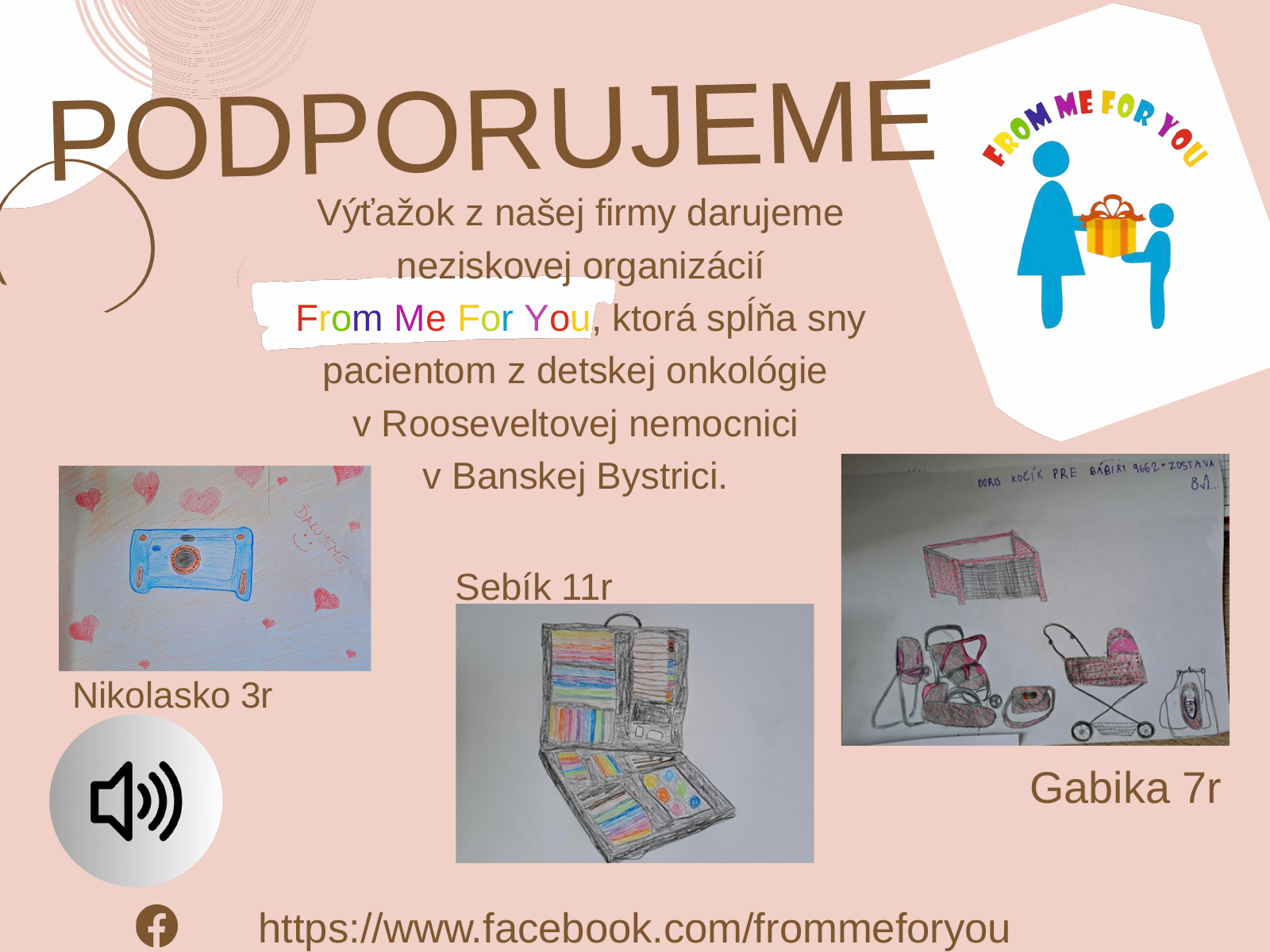

PODPORUJEME
Výťažok z našej firmy darujeme neziskovej organizácií
From Me For You, ktorá spĺňa sny pacientom z detskej onkológie
v Rooseveltovej nemocnici
v Banskej Bystrici.

Sebík 11r

Nikolasko 3r

Gabika 7r
https://www.facebook.com/frommeforyou